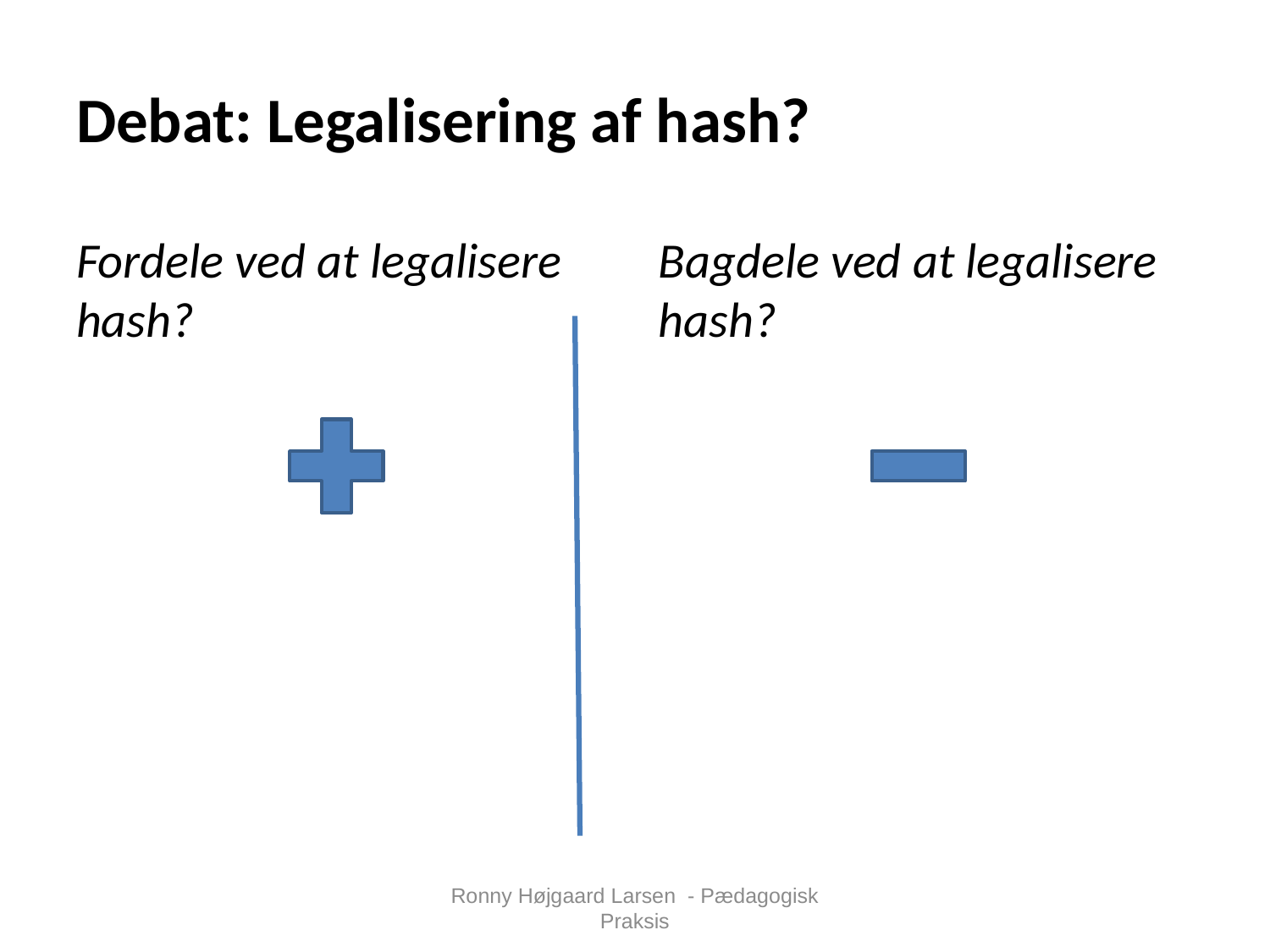

# Debat: Legalisering af hash?
Fordele ved at legalisere hash?

Bagdele ved at legalisere hash?

Ronny Højgaard Larsen  - Pædagogisk Praksis